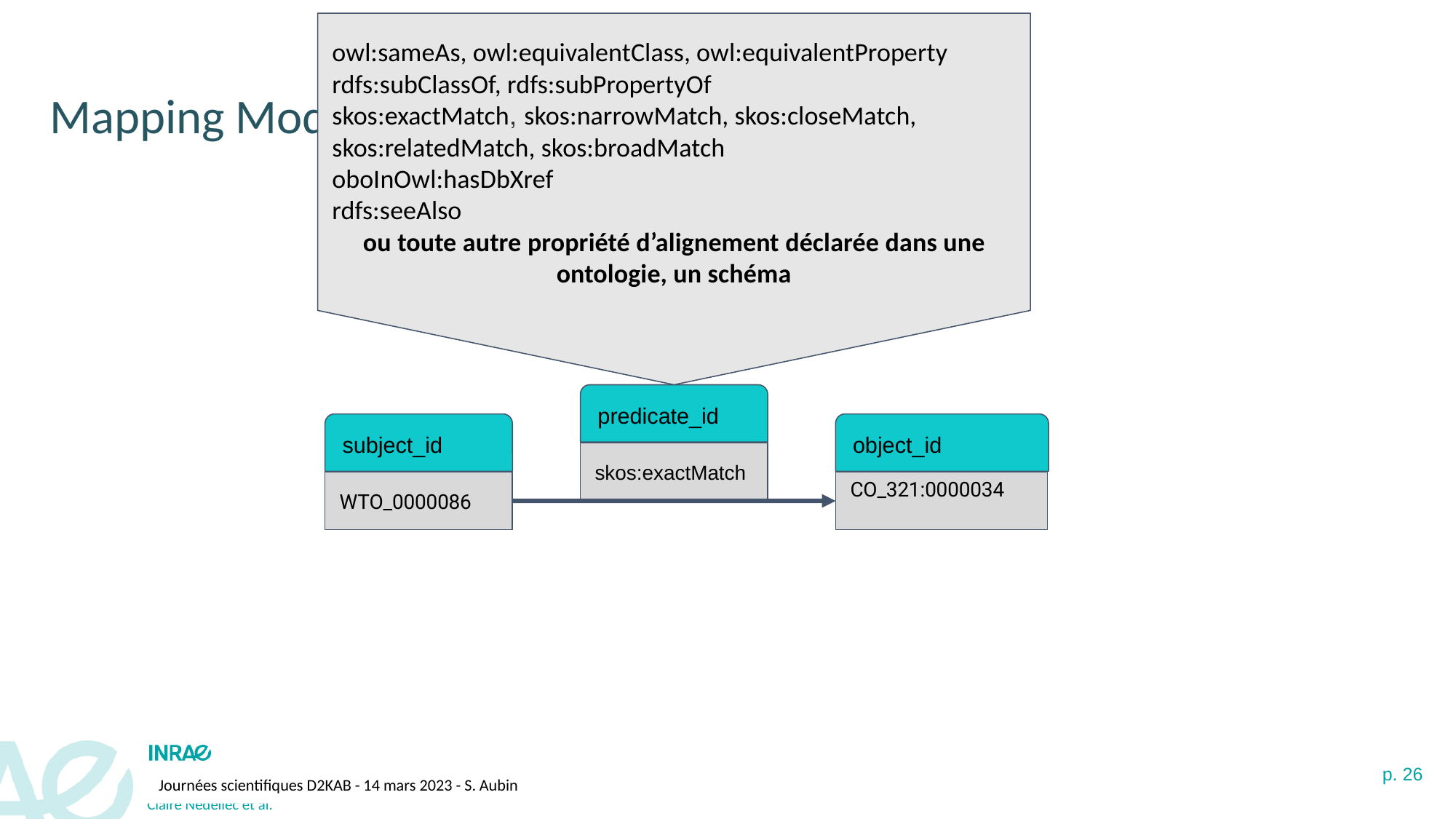

owl:sameAs, owl:equivalentClass, owl:equivalentProperty
rdfs:subClassOf, rdfs:subPropertyOf
skos:exactMatch, skos:narrowMatch, skos:closeMatch, skos:relatedMatch, skos:broadMatch
oboInOwl:hasDbXref
rdfs:seeAlso
ou toute autre propriété d’alignement déclarée dans une ontologie, un schéma
Mapping Model
predicate_id
subject_id
object_id
skos:exactMatch
CO_321:0000034
WTO_0000086
Journées scientifiques D2KAB - 14 mars 2023 - S. Aubin